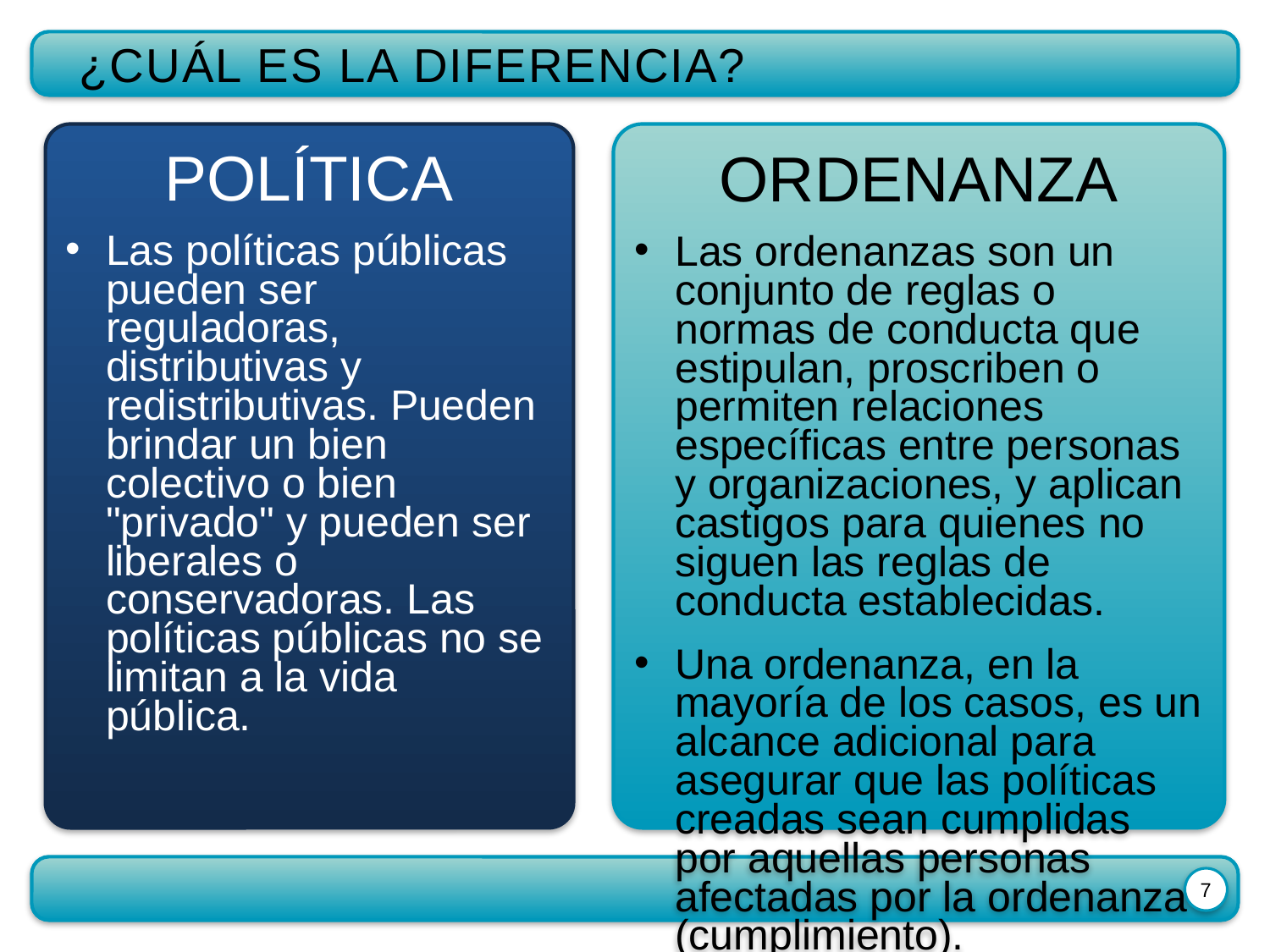

¿Cuál es la diferencia?
Política
Las políticas públicas pueden ser reguladoras, distributivas y redistributivas. Pueden brindar un bien colectivo o bien "privado" y pueden ser liberales o conservadoras. Las políticas públicas no se limitan a la vida pública.
Ordenanza
Las ordenanzas son un conjunto de reglas o normas de conducta que estipulan, proscriben o permiten relaciones específicas entre personas y organizaciones, y aplican castigos para quienes no siguen las reglas de conducta establecidas.
Una ordenanza, en la mayoría de los casos, es un alcance adicional para asegurar que las políticas creadas sean cumplidas por aquellas personas afectadas por la ordenanza (cumplimiento).

7